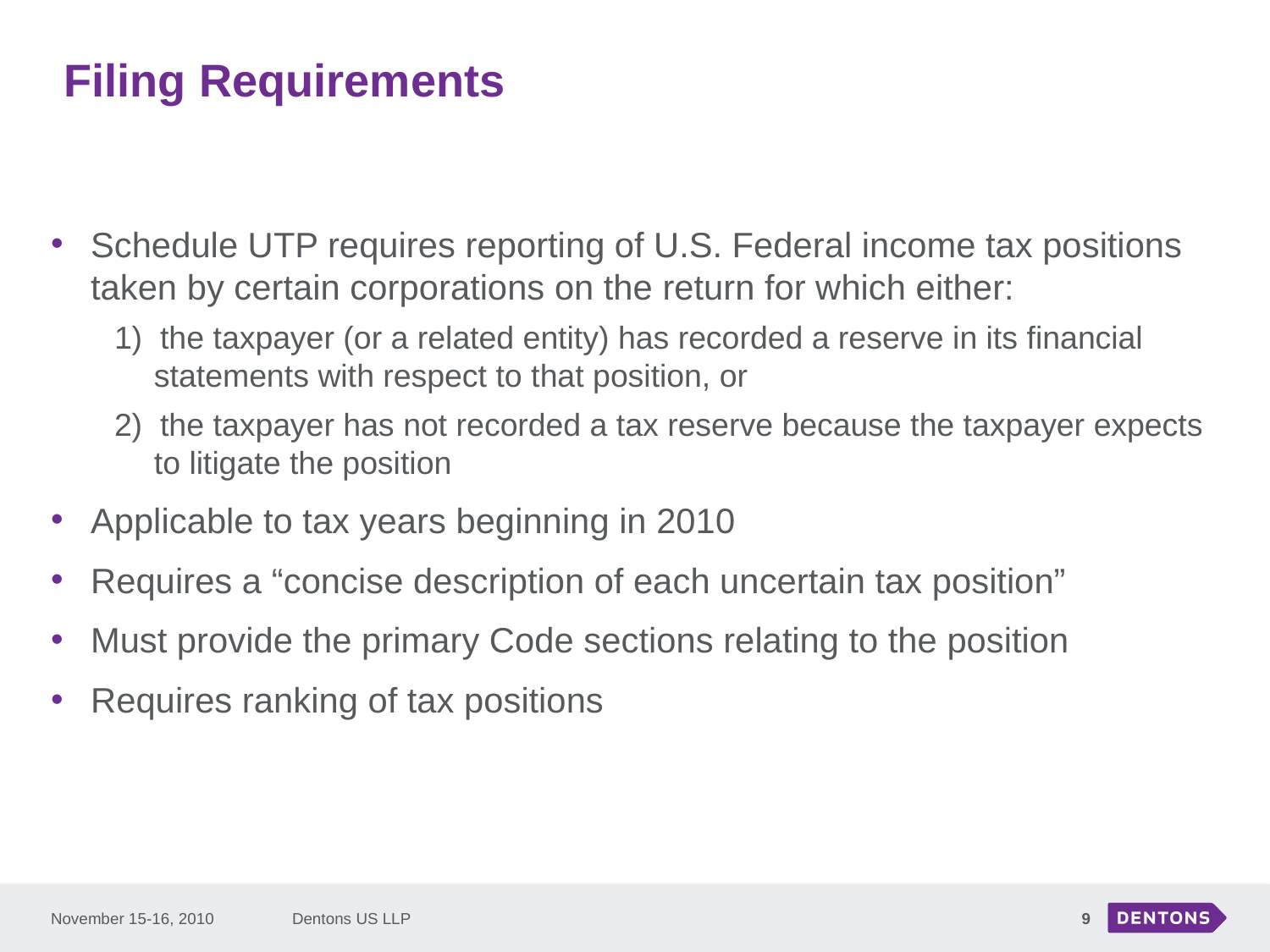

# Filing Requirements
Schedule UTP requires reporting of U.S. Federal income tax positions taken by certain corporations on the return for which either:
1)  the taxpayer (or a related entity) has recorded a reserve in its financial statements with respect to that position, or
2)  the taxpayer has not recorded a tax reserve because the taxpayer expects to litigate the position
Applicable to tax years beginning in 2010
Requires a “concise description of each uncertain tax position”
Must provide the primary Code sections relating to the position
Requires ranking of tax positions
November 15-16, 2010
Dentons US LLP
9